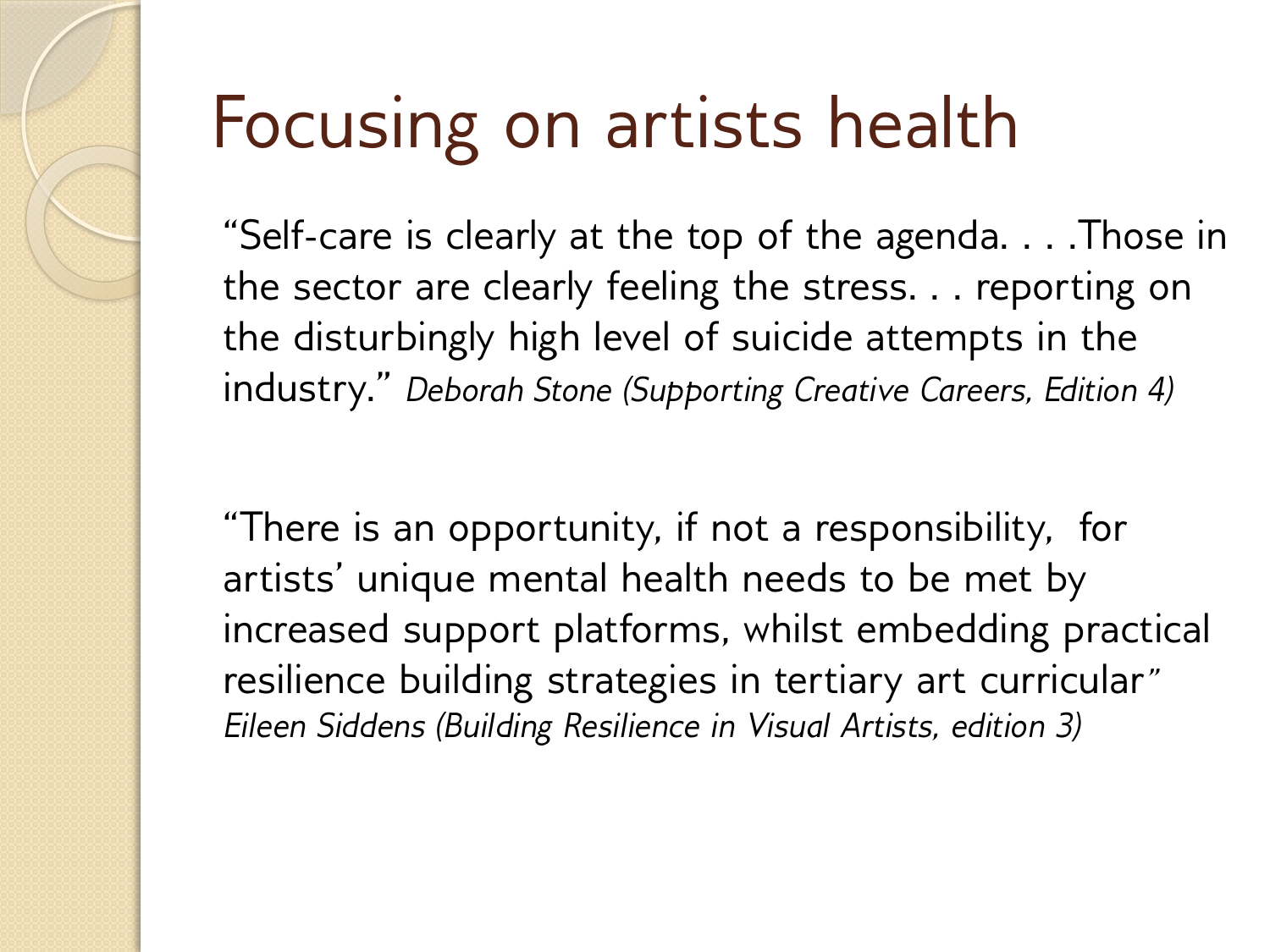

# Focusing on artists health
“Self-care is clearly at the top of the agenda. . . .Those in the sector are clearly feeling the stress. . . reporting on the disturbingly high level of suicide attempts in the industry.” Deborah Stone (Supporting Creative Careers, Edition 4)

“There is an opportunity, if not a responsibility,  for artists’ unique mental health needs to be met by increased support platforms, whilst embedding practical resilience building strategies in tertiary art curricular” Eileen Siddens (Building Resilience in Visual Artists, edition 3)